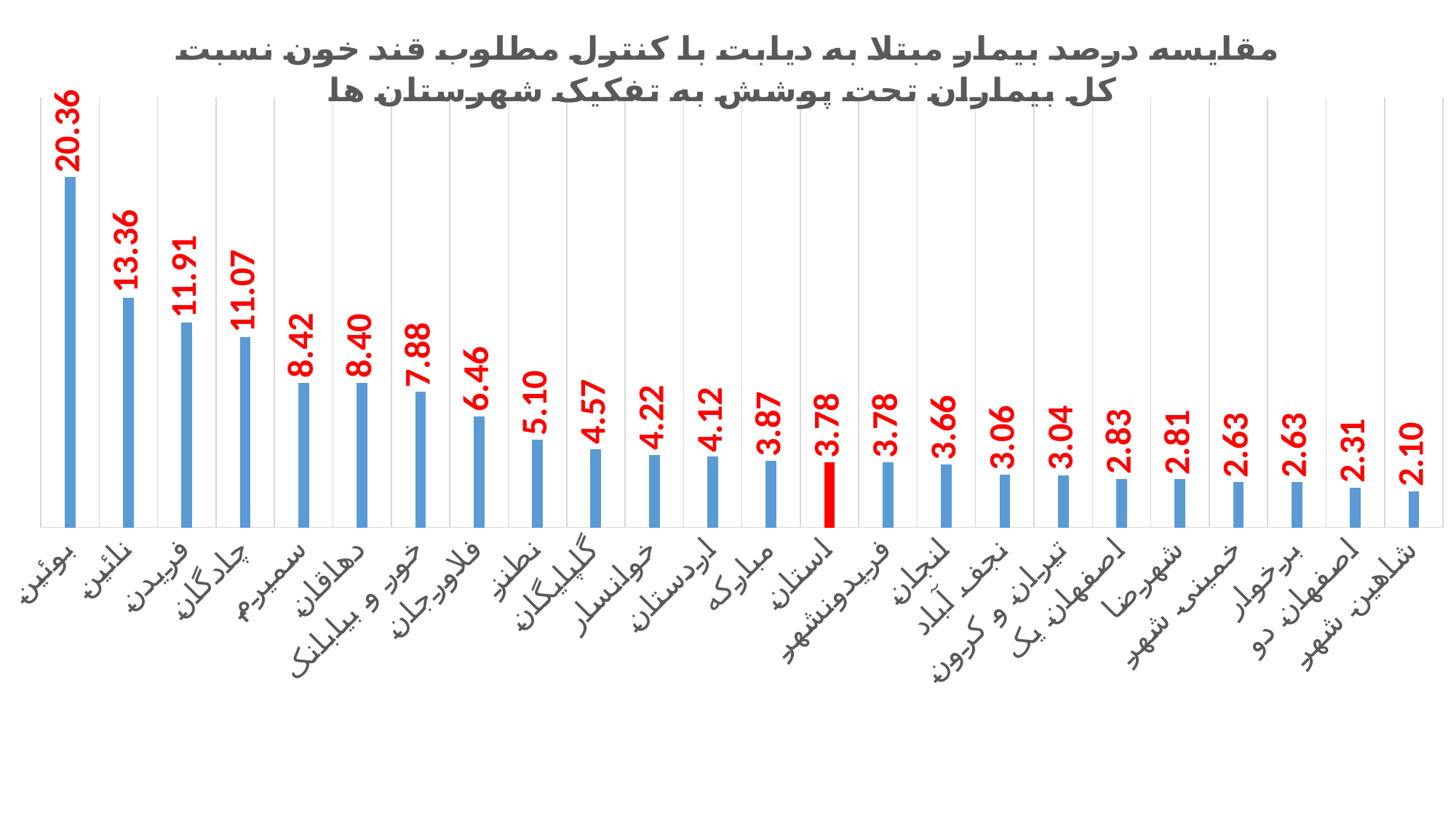

### Chart: مقایسه درصد بیمار مبتلا به دیابت با کنترل مطلوب قند خون نسبت کل بیماران تحت پوشش به تفکیک شهرستان ها

| Category | ی |
|---|---|
| بوئین | 20.358152686145147 |
| نائین | 13.359273670557718 |
| فریدن | 11.912368781378365 |
| چادگان | 11.06687898089172 |
| سمیرم | 8.419901585565883 |
| دهاقان | 8.39954597048808 |
| خور و بیابانک | 7.880434782608696 |
| فلاورجان | 6.462816157040392 |
| نطنز | 5.097680097680097 |
| گلپایگان | 4.570707070707071 |
| خوانسار | 4.223521767381416 |
| اردستان | 4.123057405645417 |
| مبارکه | 3.8695917123705055 |
| استان | 3.783123807420224 |
| فریدونشهر | 3.7777777777777777 |
| لنجان | 3.6596277738010023 |
| نجف آباد | 3.0639084381886685 |
| تیران و کرون | 3.036576949620428 |
| اصفهان یک | 2.827297591195176 |
| شهرضا | 2.8142936493241995 |
| خمینی شهر | 2.6342062821595884 |
| برخوار | 2.6320012839030653 |
| اصفهان دو | 2.308453336264703 |
| شاهین شهر | 2.104000872124714 |